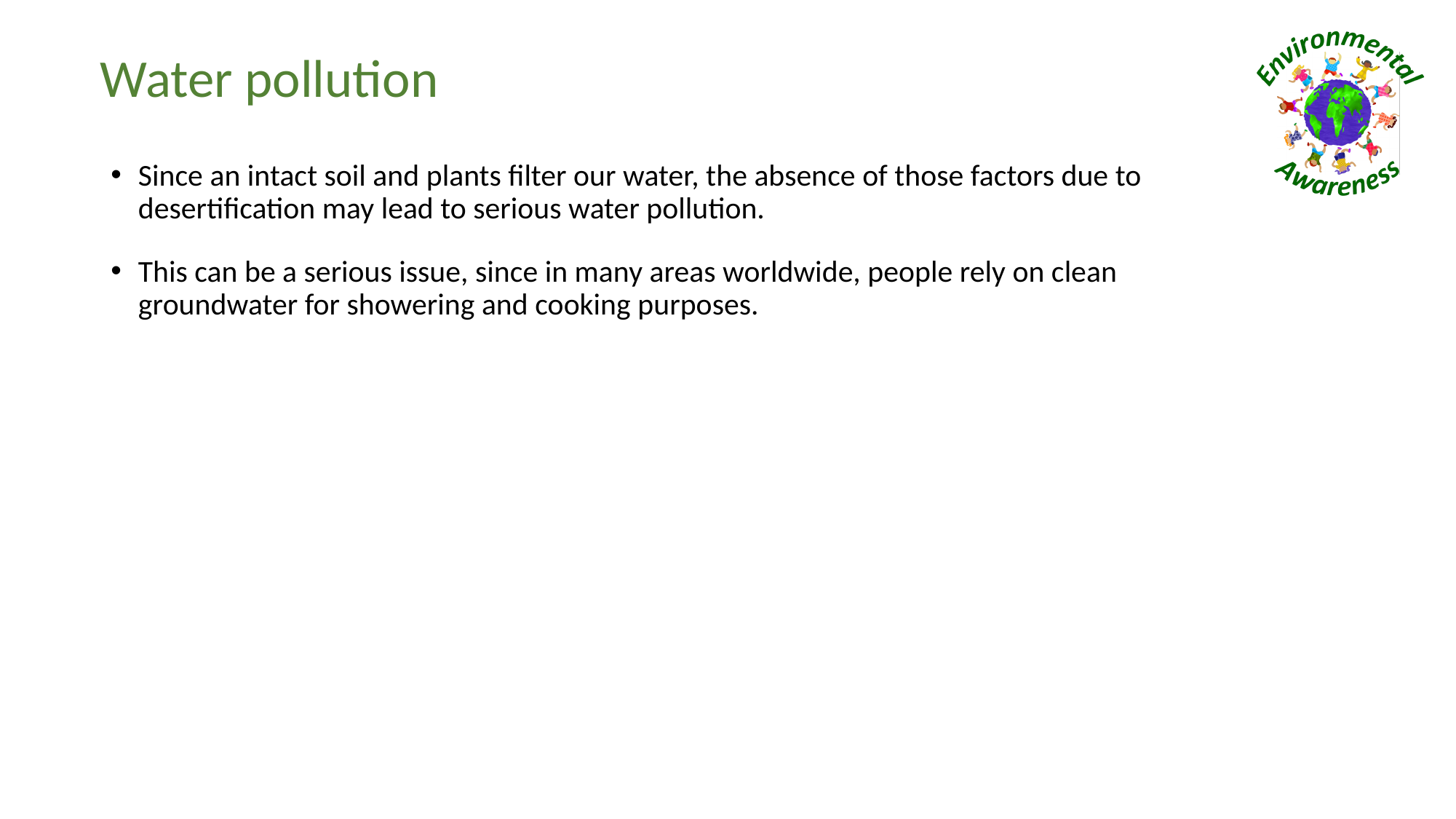

# Water pollution
Since an intact soil and plants filter our water, the absence of those factors due to desertification may lead to serious water pollution.
This can be a serious issue, since in many areas worldwide, people rely on clean groundwater for showering and cooking purposes.